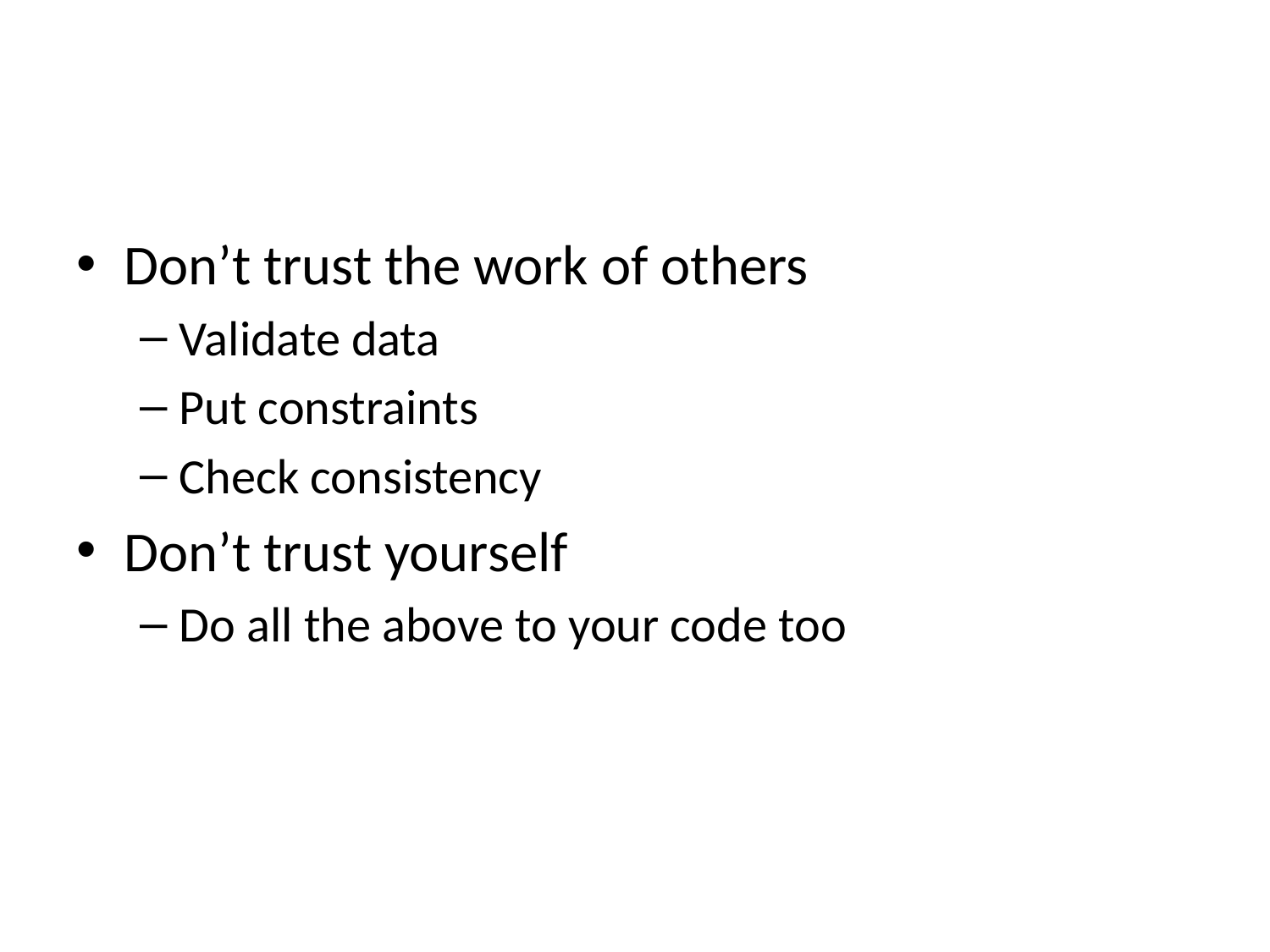

#
Don’t trust the work of others
Validate data
Put constraints
Check consistency
Don’t trust yourself
Do all the above to your code too